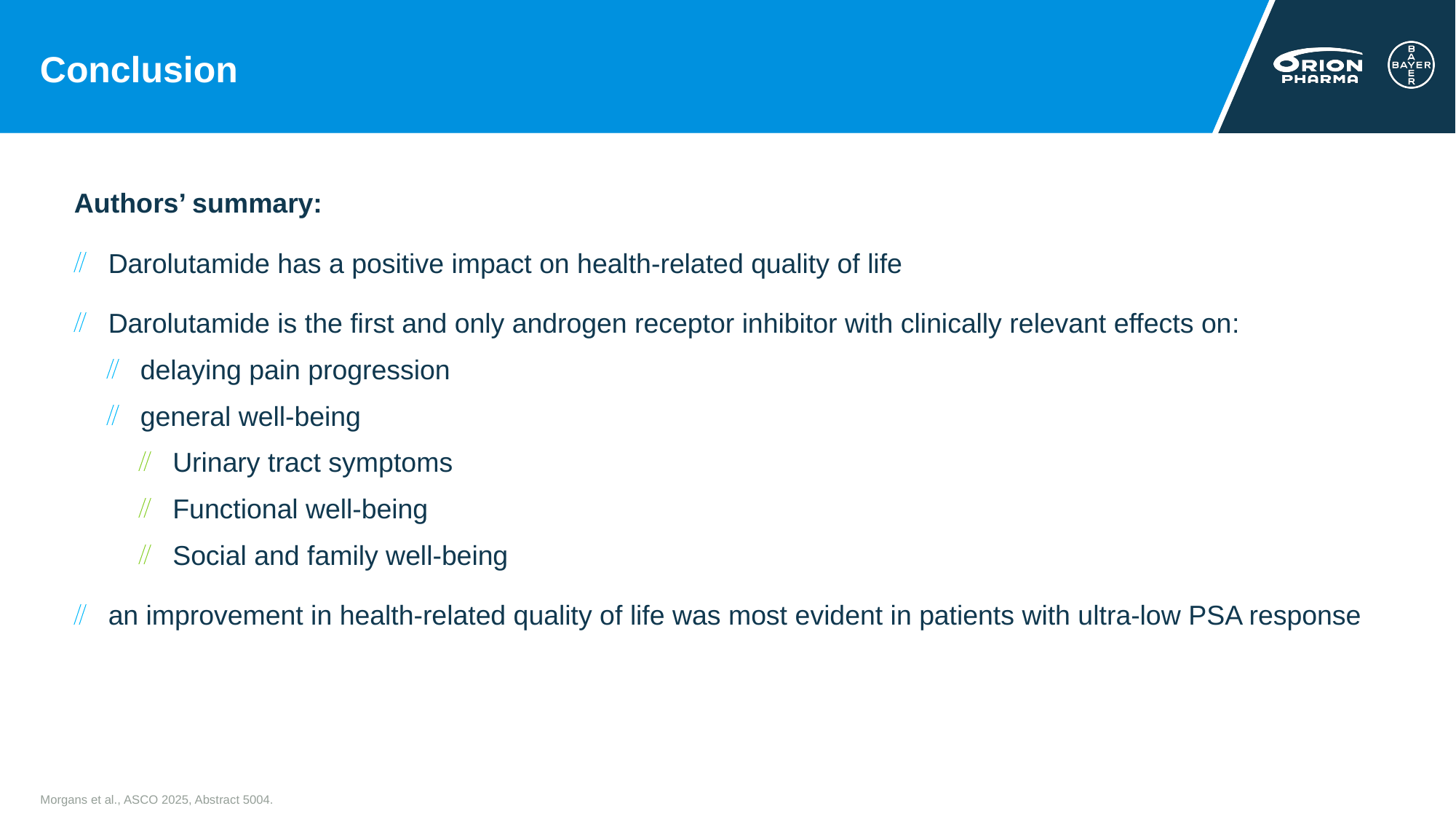

# Conclusion
Authors’ summary:
Darolutamide has a positive impact on health-related quality of life
Darolutamide is the first and only androgen receptor inhibitor with clinically relevant effects on:
delaying pain progression
general well-being
Urinary tract symptoms
Functional well-being
Social and family well-being
an improvement in health-related quality of life was most evident in patients with ultra-low PSA response
Morgans et al., ASCO 2025, Abstract 5004.